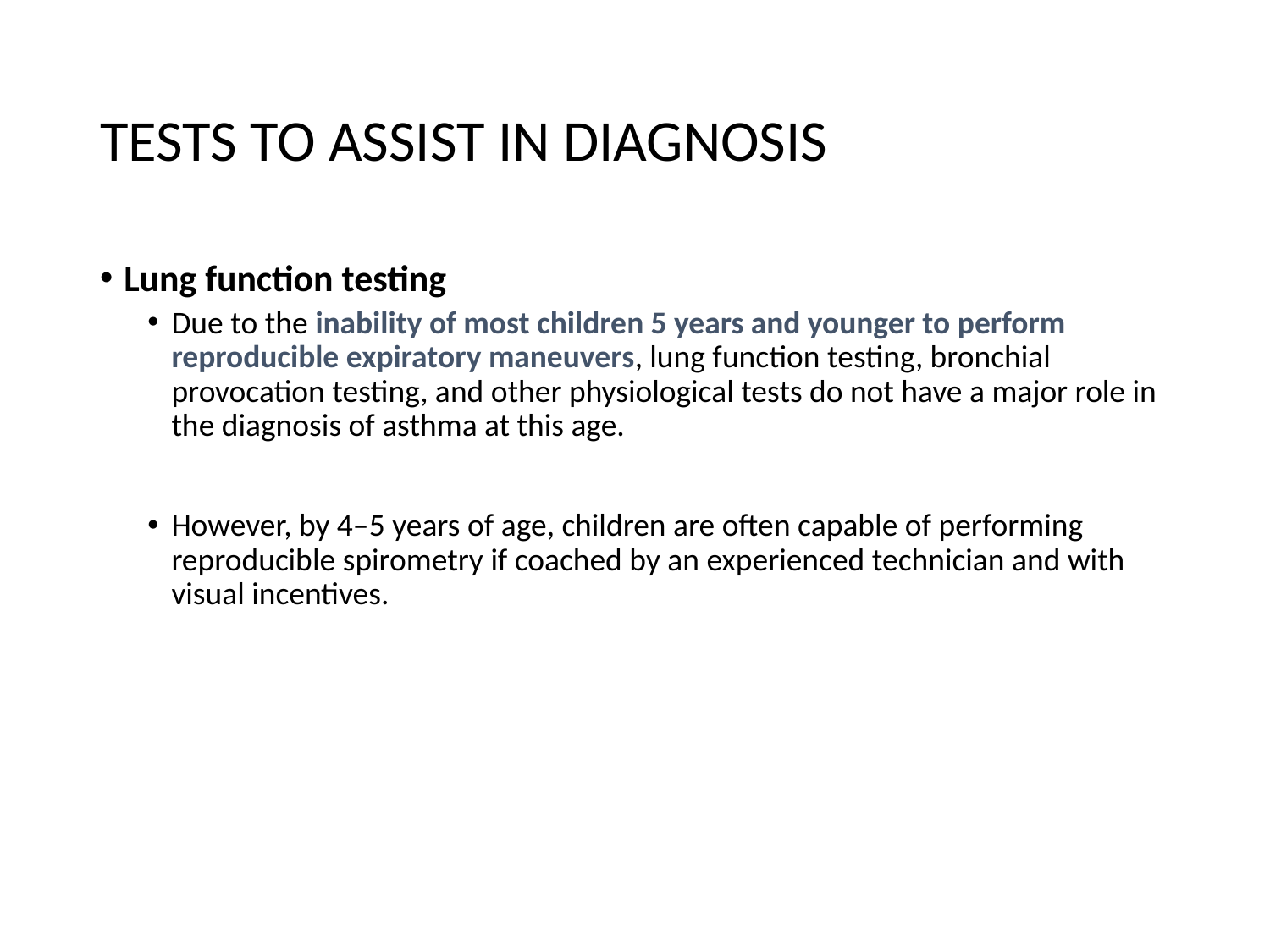

# TESTS TO ASSIST IN DIAGNOSIS
Lung function testing
Due to the inability of most children 5 years and younger to perform reproducible expiratory maneuvers, lung function testing, bronchial provocation testing, and other physiological tests do not have a major role in the diagnosis of asthma at this age.

However, by 4–5 years of age, children are often capable of performing reproducible spirometry if coached by an experienced technician and with visual incentives.